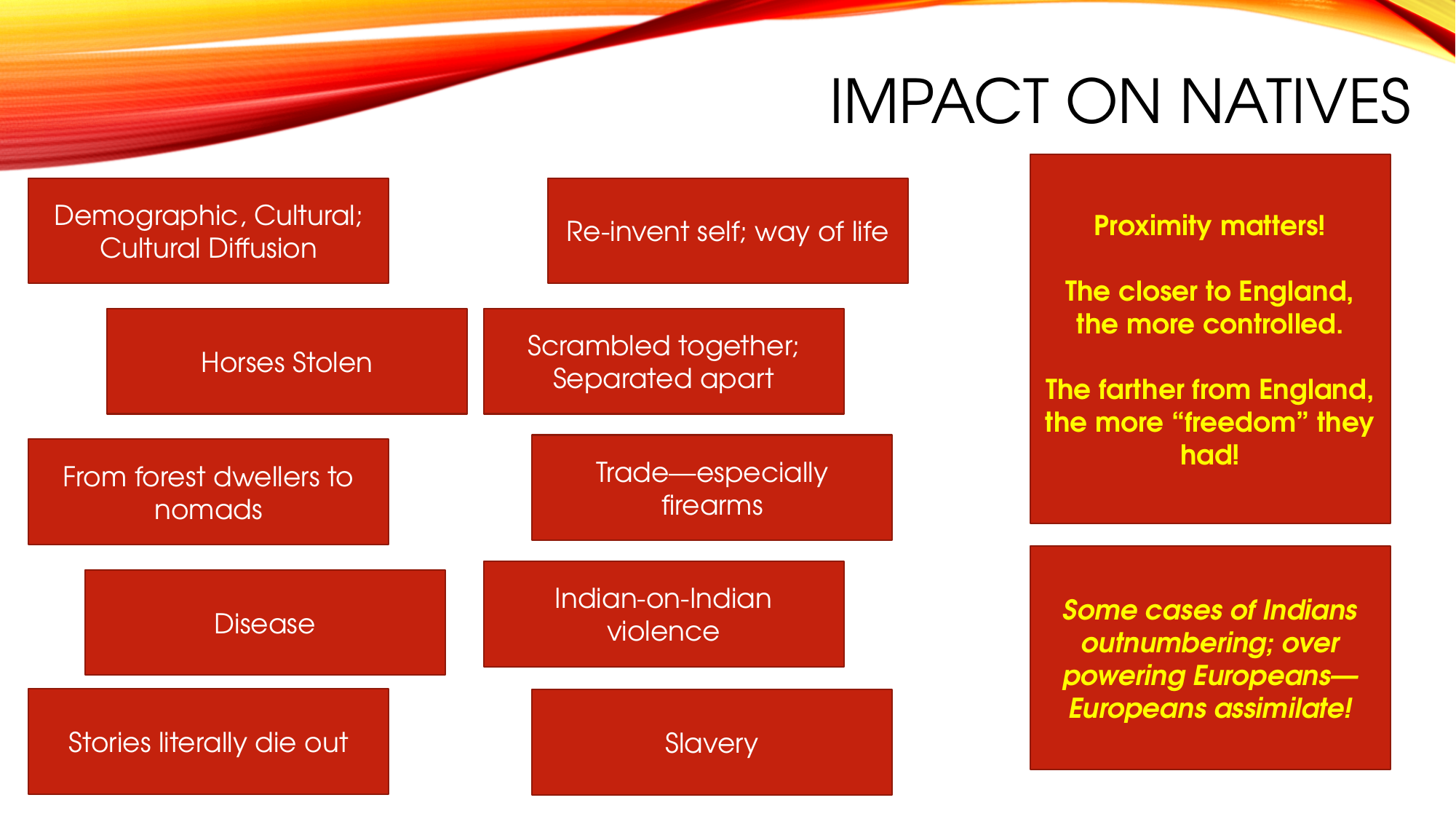

# Impact on Natives
Proximity matters!

The closer to England, the more controlled.

The farther from England, the more “freedom” they had!
Demographic, Cultural; Cultural Diffusion
Re-invent self; way of life
Horses Stolen
Scrambled together; Separated apart
Trade—especially firearms
From forest dwellers to nomads
Some cases of Indians outnumbering; over powering Europeans—Europeans assimilate!
Indian-on-Indian violence
Disease
Stories literally die out
Slavery